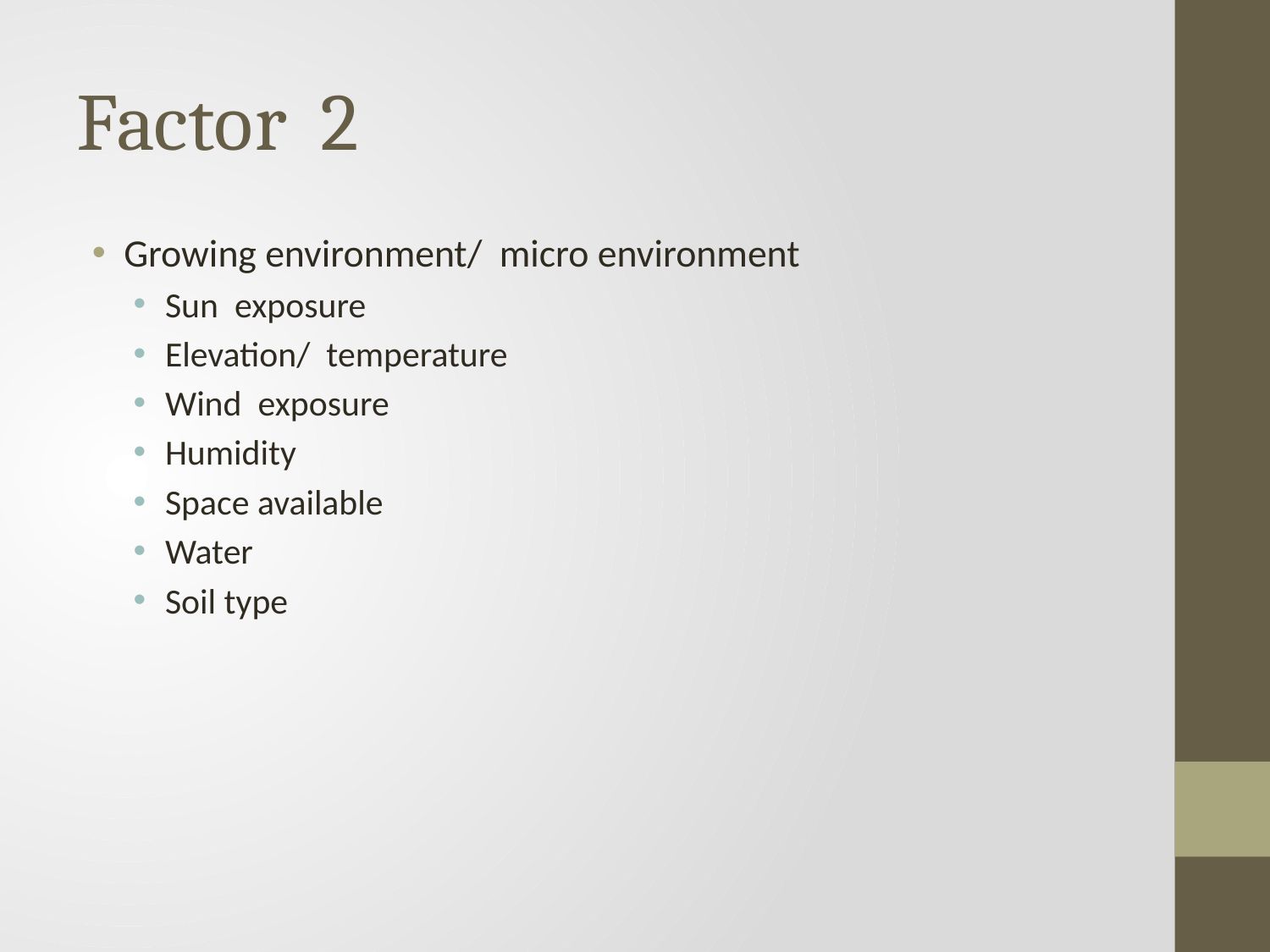

# Factor  2
Growing environment/  micro environment
Sun  exposure
Elevation/  temperature
Wind  exposure
Humidity
Space available
Water
Soil type